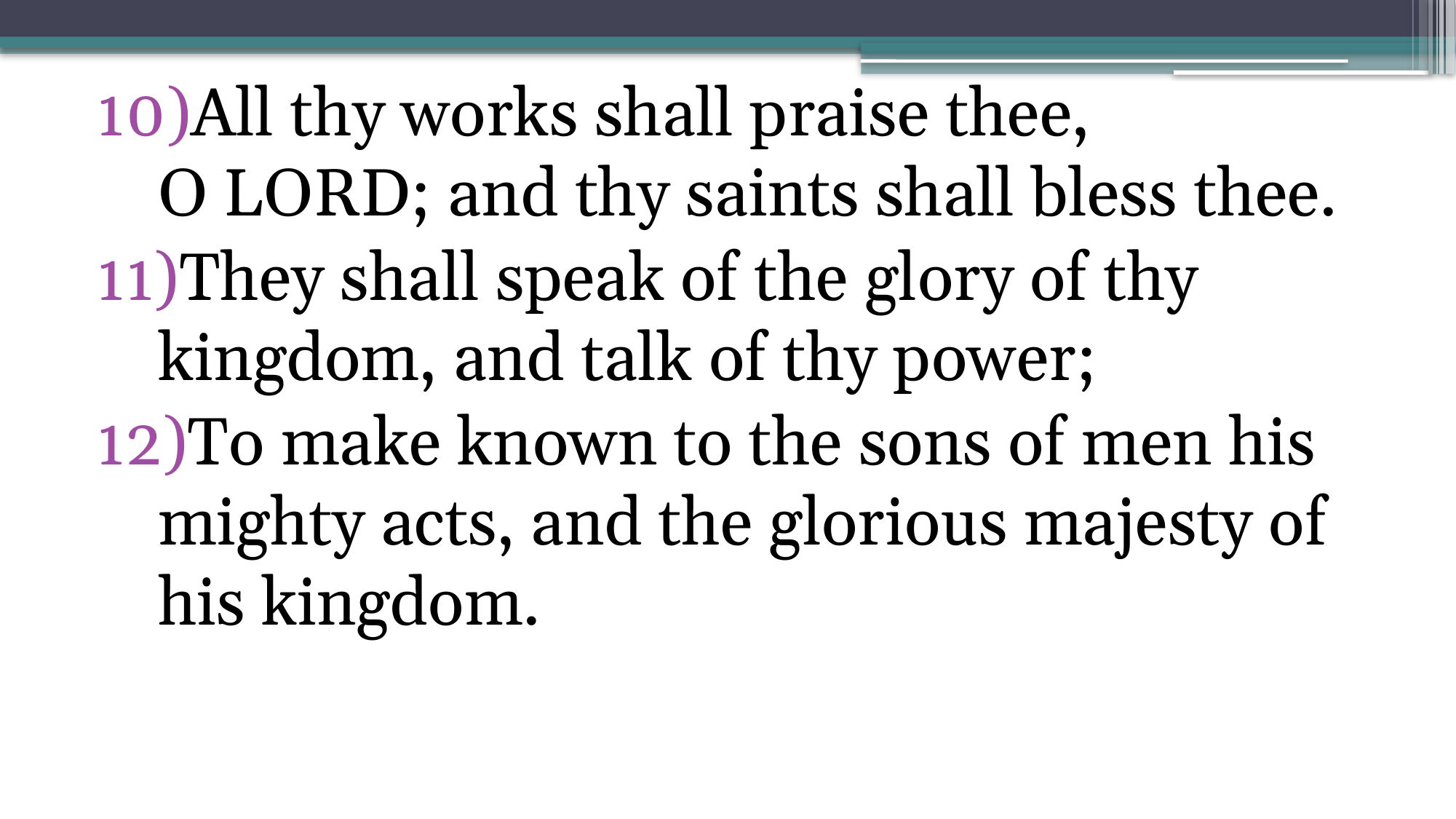

All thy works shall praise thee, O Lord; and thy saints shall bless thee.
They shall speak of the glory of thy kingdom, and talk of thy power;
To make known to the sons of men his mighty acts, and the glorious majesty of his kingdom.